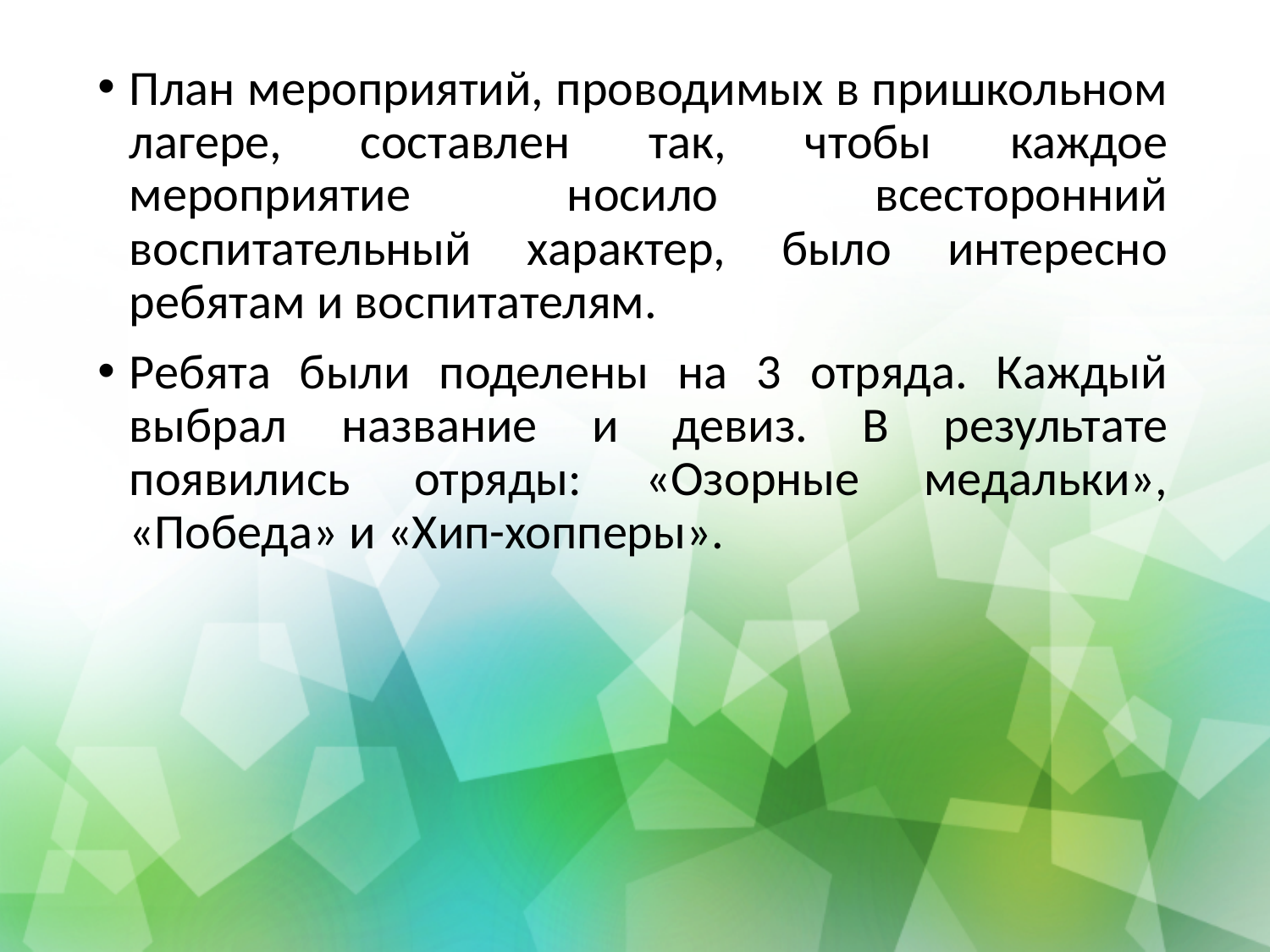

План мероприятий, проводимых в пришкольном лагере, составлен так, чтобы каждое мероприятие носило всесторонний воспитательный характер, было интересно ребятам и воспитателям.
Ребята были поделены на 3 отряда. Каждый выбрал название и девиз. В результате появились отряды: «Озорные медальки», «Победа» и «Хип-хопперы».